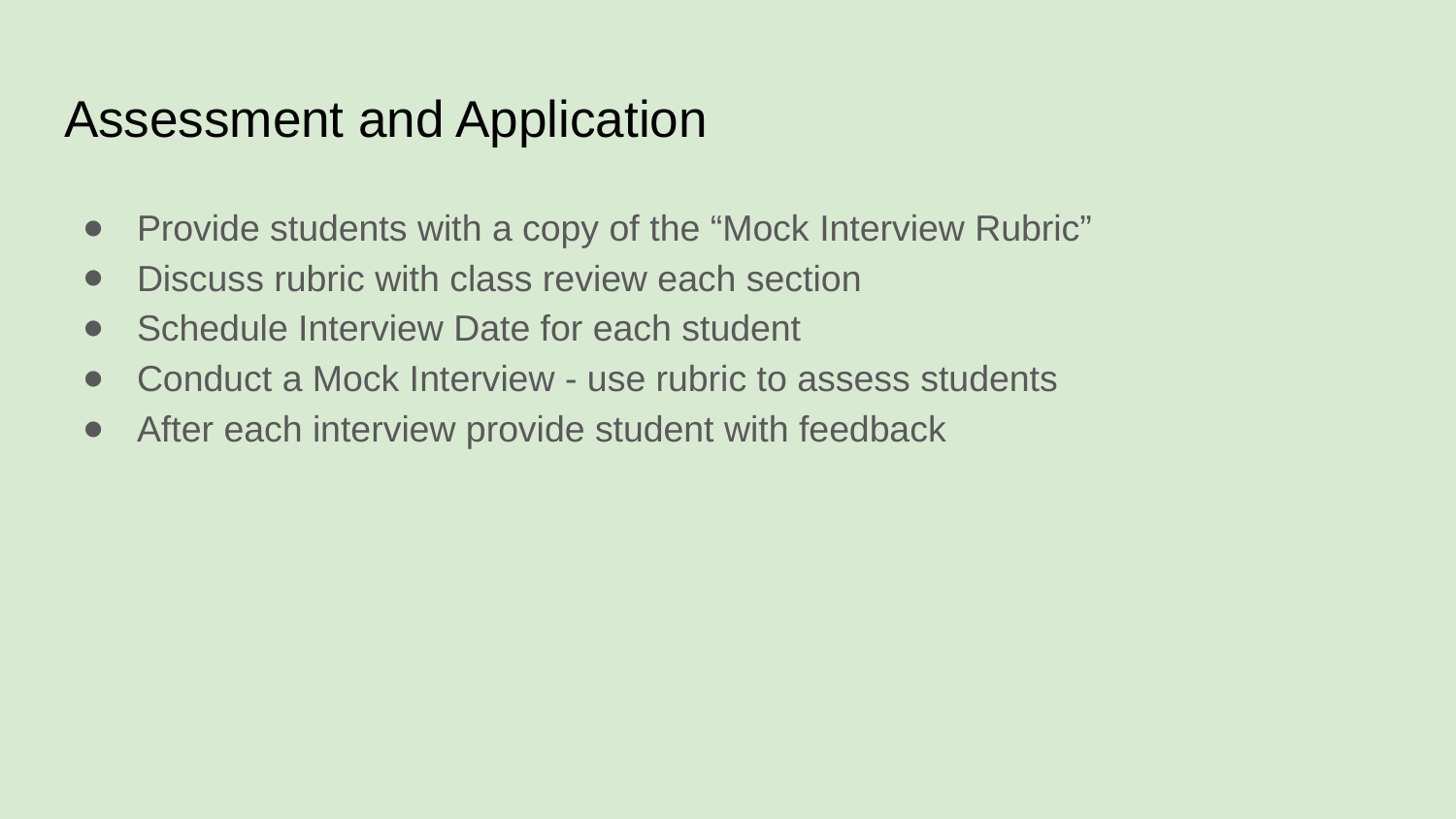

# Assessment and Application
Provide students with a copy of the “Mock Interview Rubric”
Discuss rubric with class review each section
Schedule Interview Date for each student
Conduct a Mock Interview - use rubric to assess students
After each interview provide student with feedback